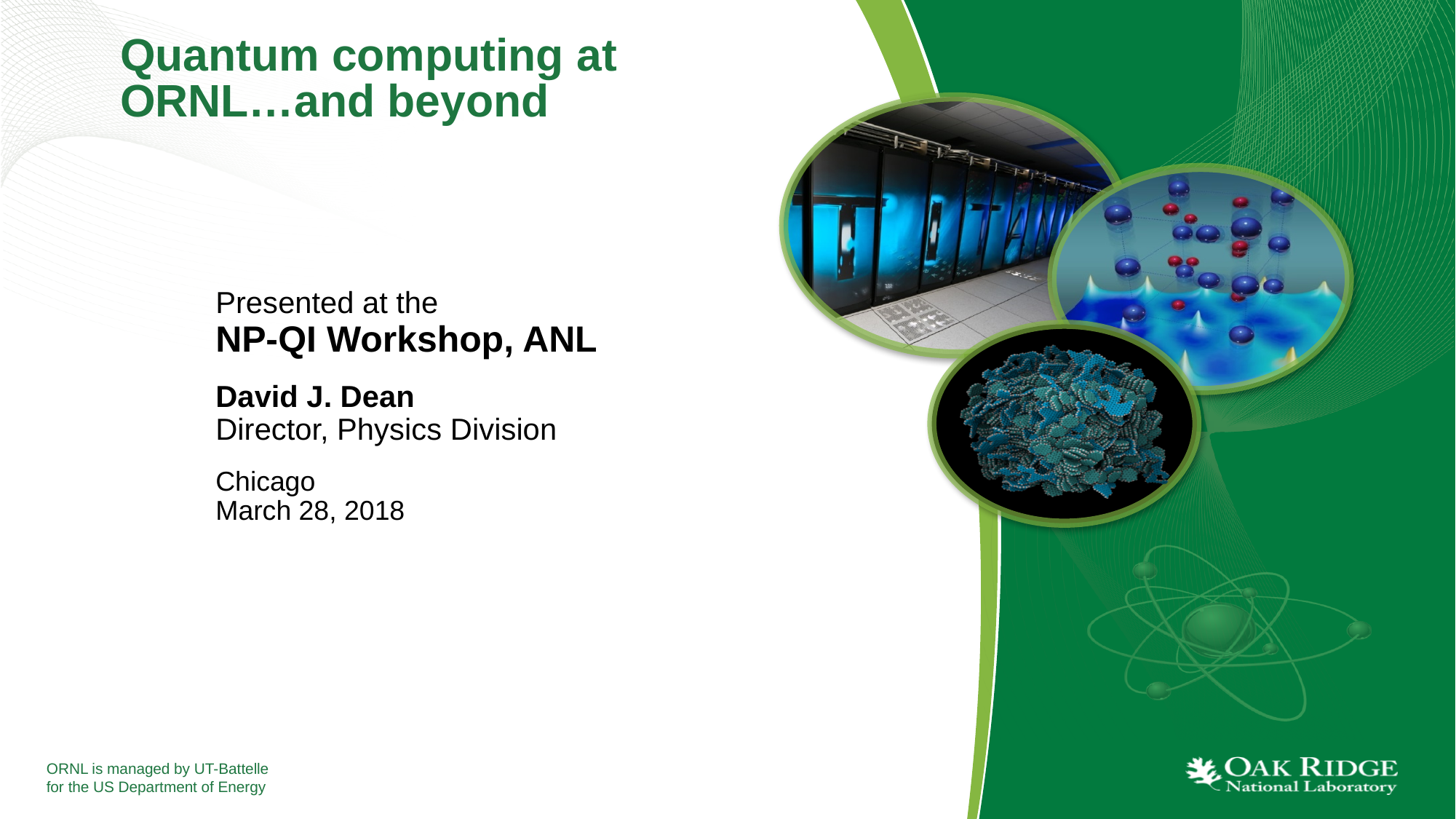

# Quantum computing at ORNL…and beyond

Presented at the
NP-QI Workshop, ANL
David J. Dean
Director, Physics Division
Chicago
March 28, 2018